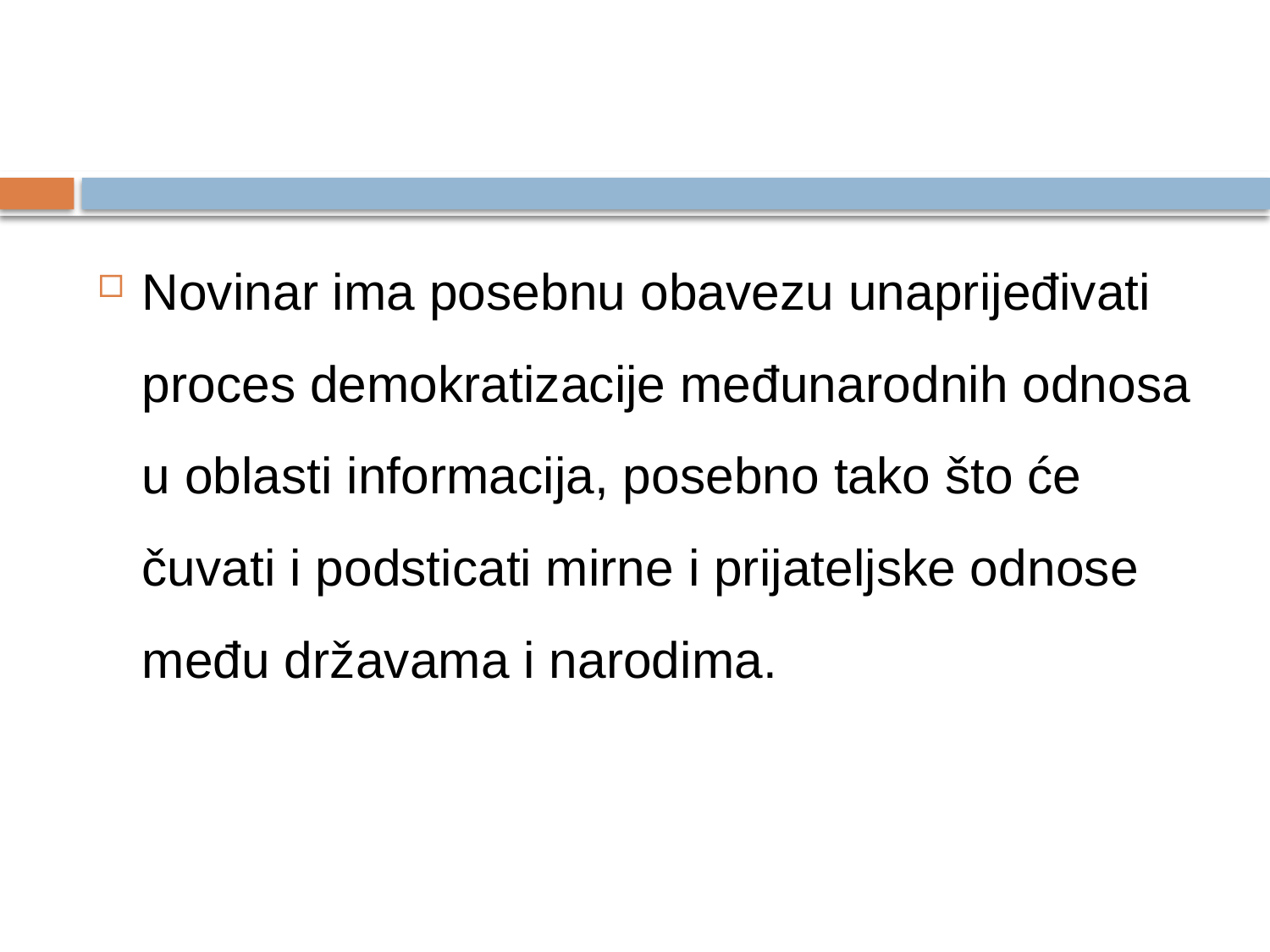

#
Novinar ima posebnu obavezu unaprijeđivati proces demokratizacije međunarodnih odnosa u oblasti informacija, posebno tako što će čuvati i podsticati mirne i prijateljske odnose među državama i narodima.